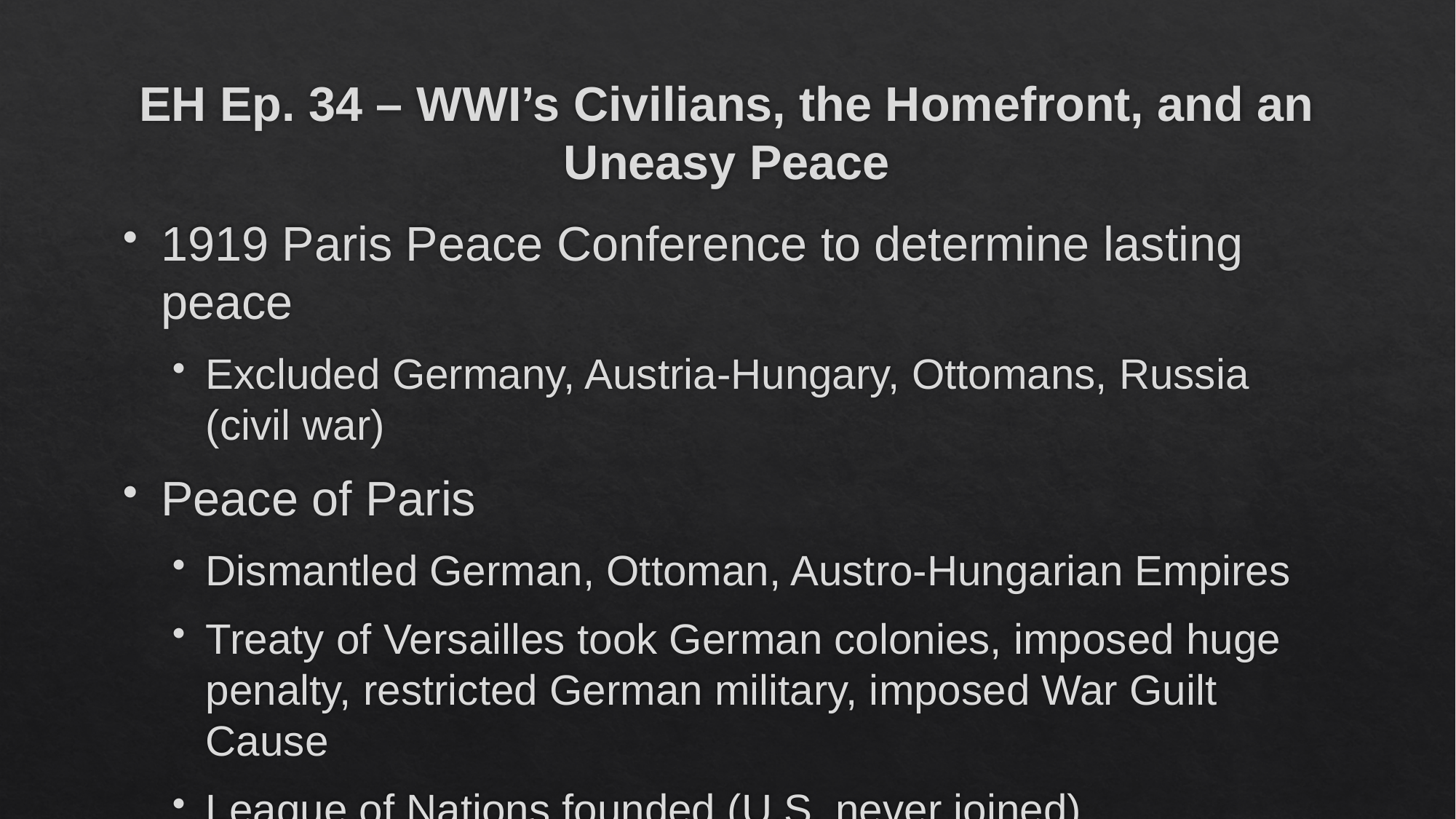

# EH Ep. 34 – WWI’s Civilians, the Homefront, and an Uneasy Peace
1919 Paris Peace Conference to determine lasting peace
Excluded Germany, Austria-Hungary, Ottomans, Russia (civil war)
Peace of Paris
Dismantled German, Ottoman, Austro-Hungarian Empires
Treaty of Versailles took German colonies, imposed huge penalty, restricted German military, imposed War Guilt Cause
League of Nations founded (U.S. never joined)
Britain and France expanded territory with mandates